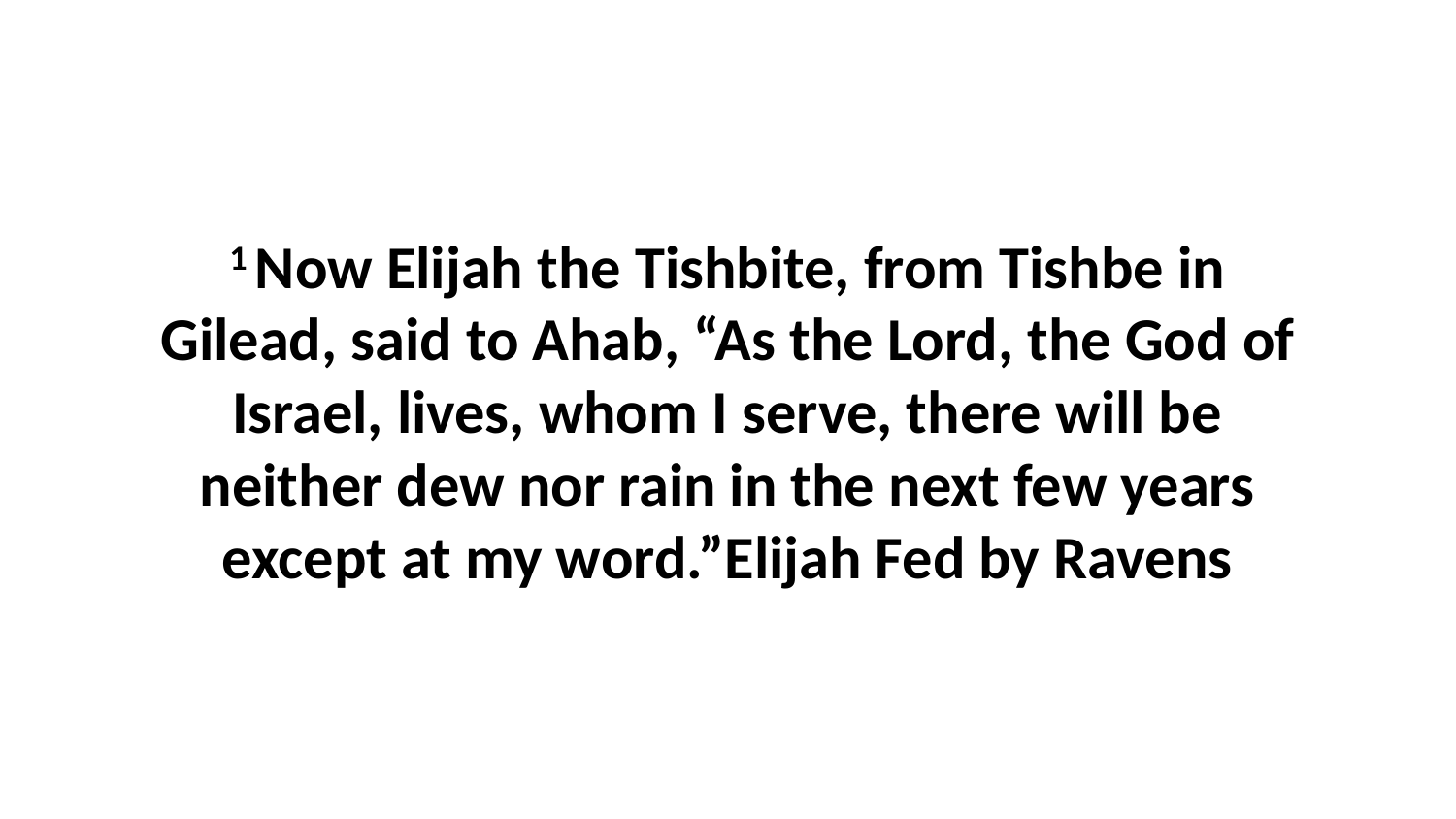

1 Now Elijah the Tishbite, from Tishbe in Gilead, said to Ahab, “As the Lord, the God of Israel, lives, whom I serve, there will be neither dew nor rain in the next few years except at my word.”Elijah Fed by Ravens